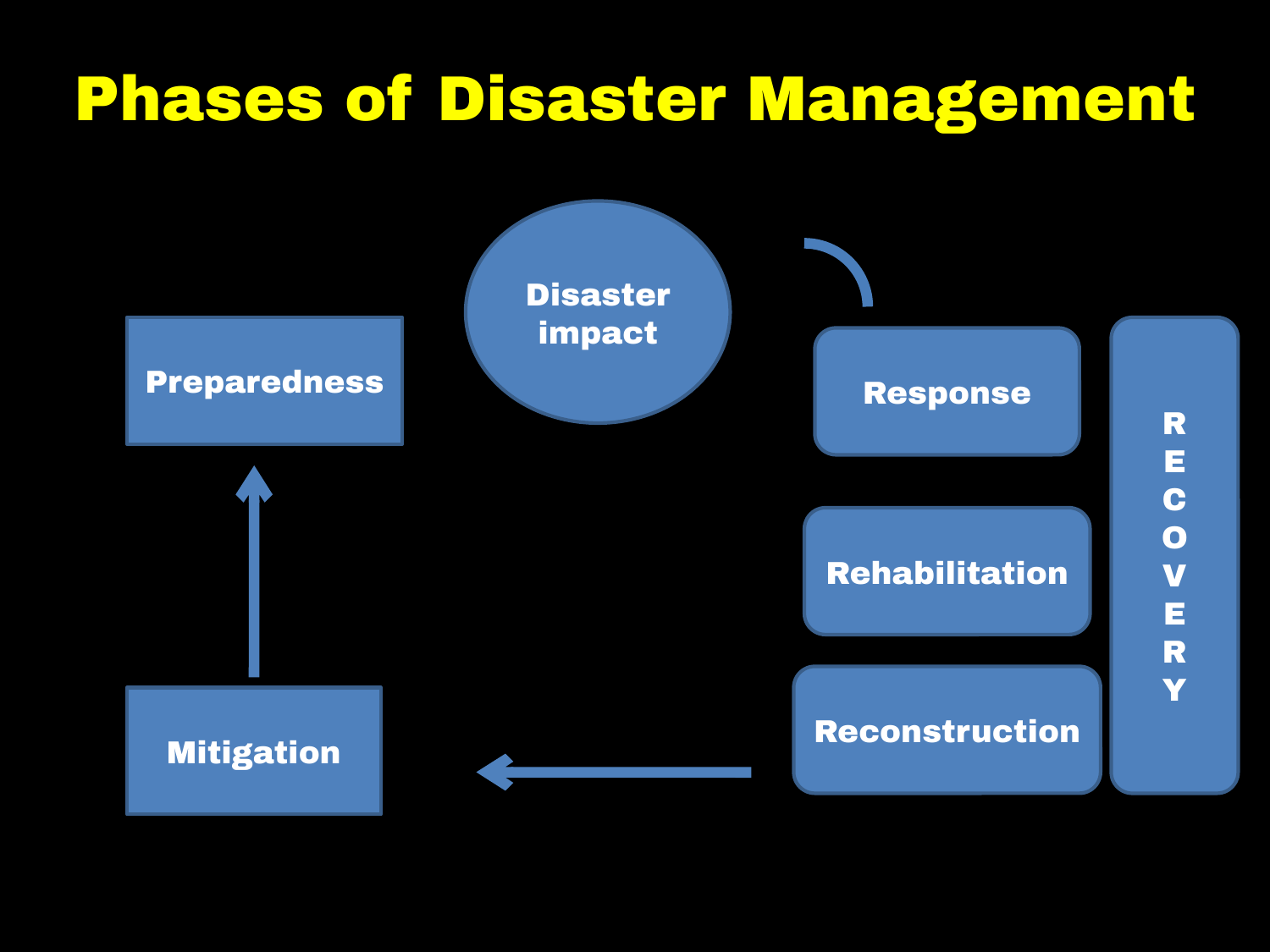

# Phases of Disaster Management

Disaster impact

Preparedness
R
E
C
O
V
E
R
Y
Response
Rehabilitation
Reconstruction
Mitigation